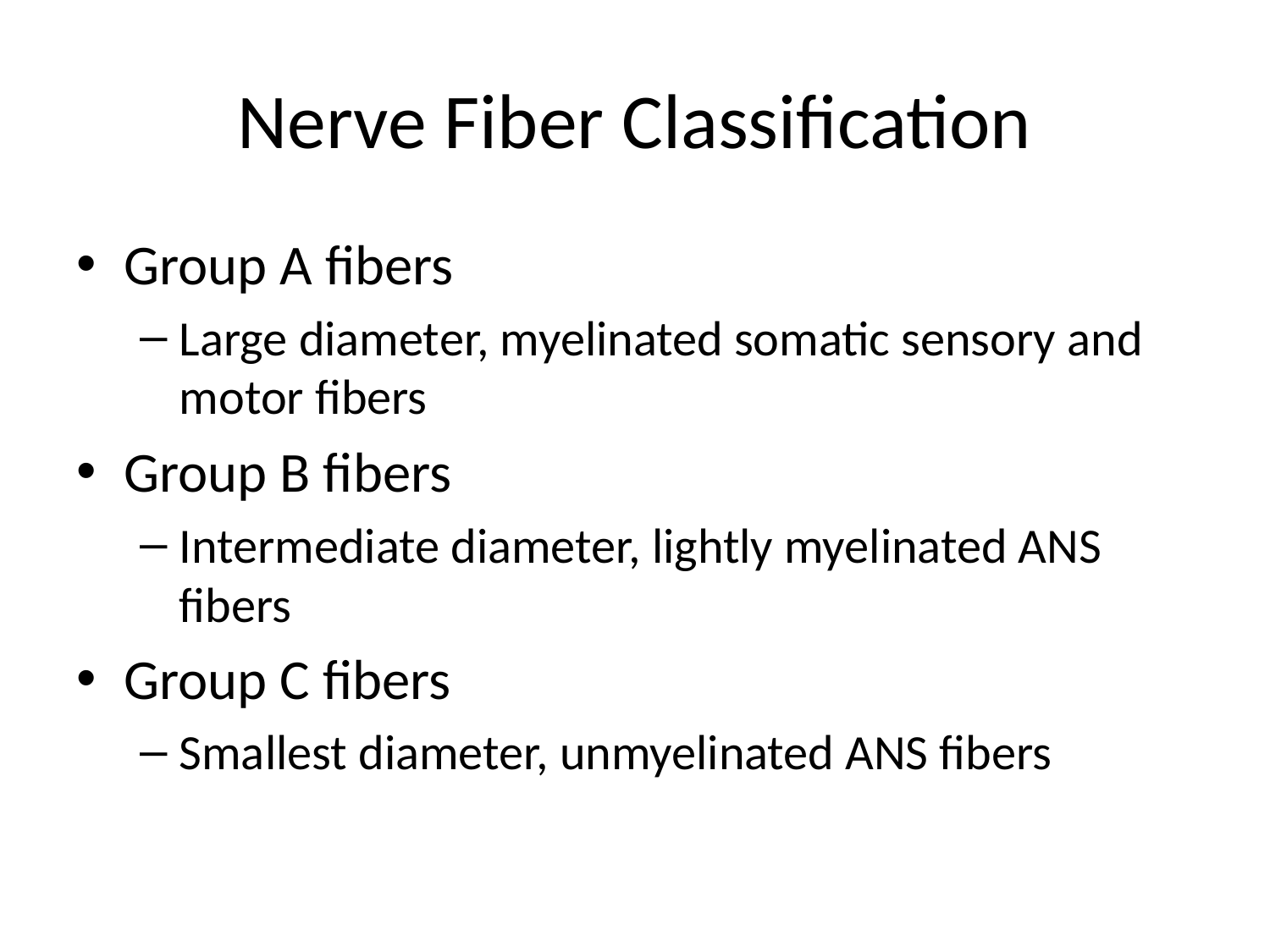

# Nerve Fiber Classification
Group A fibers
Large diameter, myelinated somatic sensory and motor fibers
Group B fibers
Intermediate diameter, lightly myelinated ANS fibers
Group C fibers
Smallest diameter, unmyelinated ANS fibers